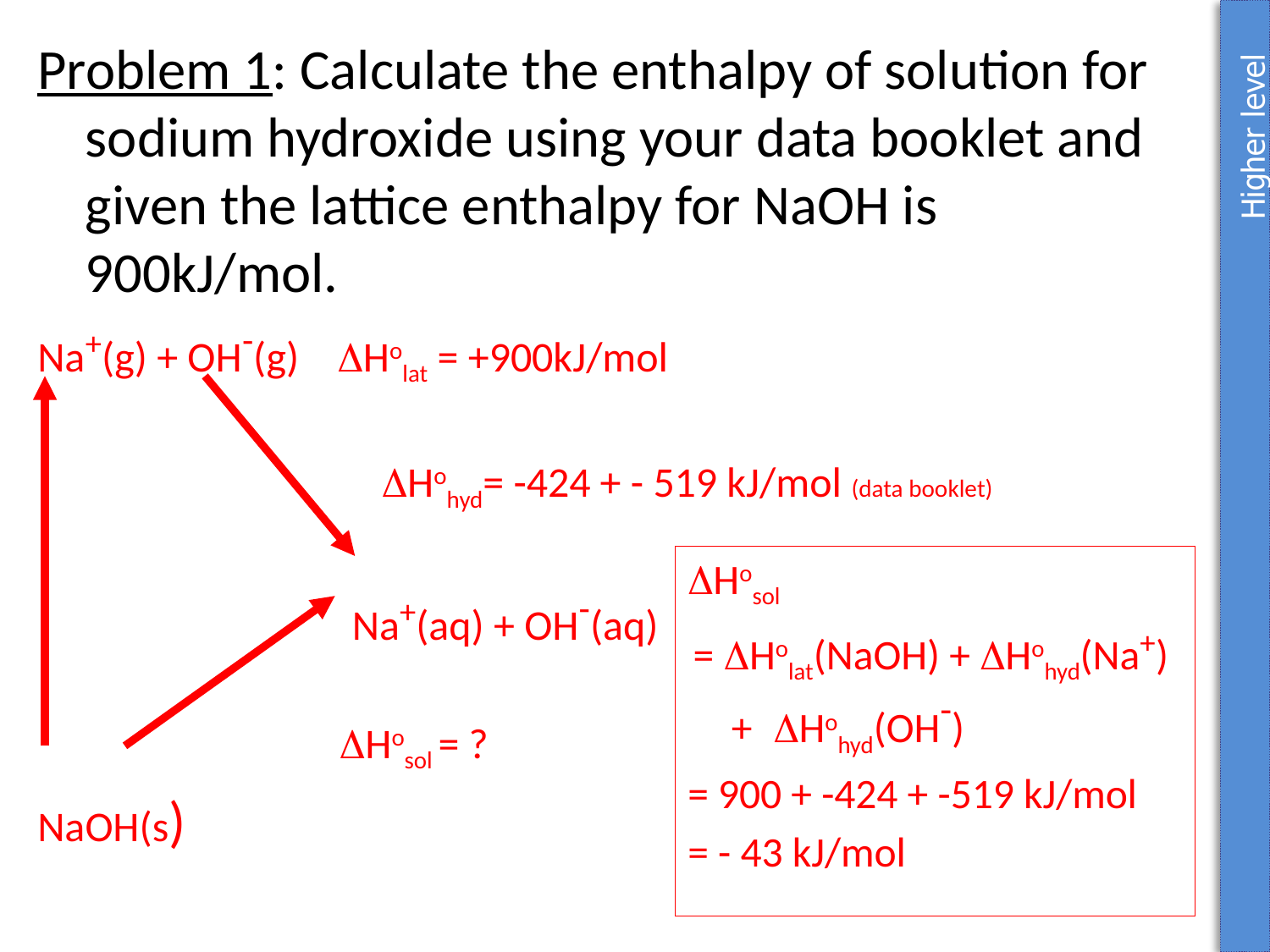

Higher level
Problem 1: Calculate the enthalpy of solution for sodium hydroxide using your data booklet and given the lattice enthalpy for NaOH is 900kJ/mol.
Na+(g) + OH-(g)    ΔHolat = +900kJ/mol

			  ΔHohyd= -424 + - 519 kJ/mol (data booklet)

                                 Na+(aq) + OH-(aq)

	            ΔHosol = ?
NaOH(s)
ΔHosol
 = ΔHolat(NaOH) + ΔHohyd(Na+) + ΔHohyd(OH-)
= 900 + -424 + -519 kJ/mol
= - 43 kJ/mol